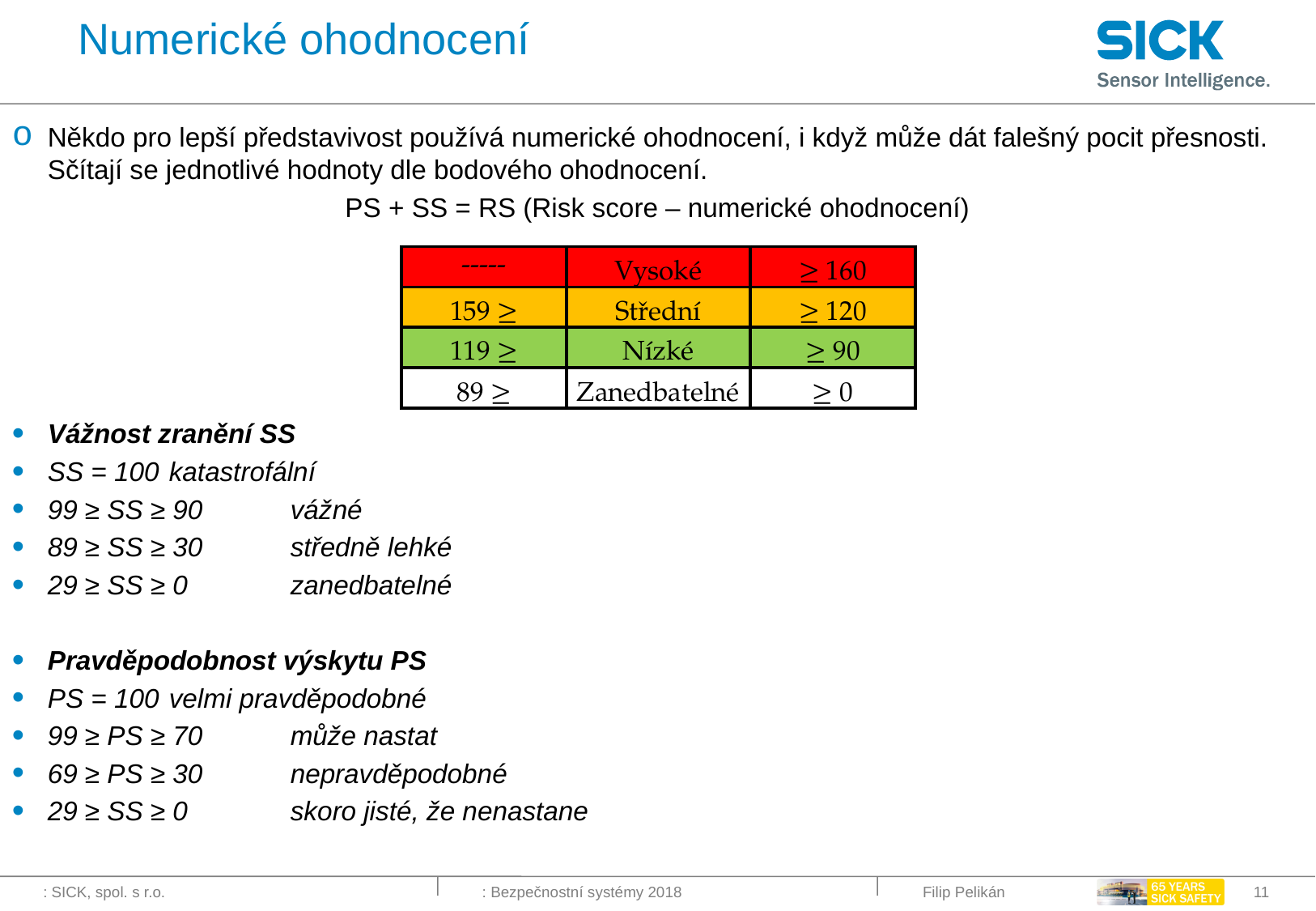

# Numerické ohodnocení
Někdo pro lepší představivost používá numerické ohodnocení, i když může dát falešný pocit přesnosti. Sčítají se jednotlivé hodnoty dle bodového ohodnocení.
PS + SS = RS (Risk score – numerické ohodnocení)

Vážnost zranění SS
SS = 100	katastrofální
99 ≥ SS ≥ 90	vážné
89 ≥ SS ≥ 30	středně lehké
29 ≥ SS ≥ 0	zanedbatelné

Pravděpodobnost výskytu PS
PS = 100	velmi pravděpodobné
99 ≥ PS ≥ 70	může nastat
69 ≥ PS ≥ 30	nepravděpodobné
29 ≥ SS ≥ 0	skoro jisté, že nenastane

| ----- | Vysoké | ≥ 160 |
| --- | --- | --- |
| 159 ≥ | Střední | ≥ 120 |
| 119 ≥ | Nízké | ≥ 90 |
| 89 ≥ | Zanedbatelné | ≥ 0 |
Filip Pelikán
11